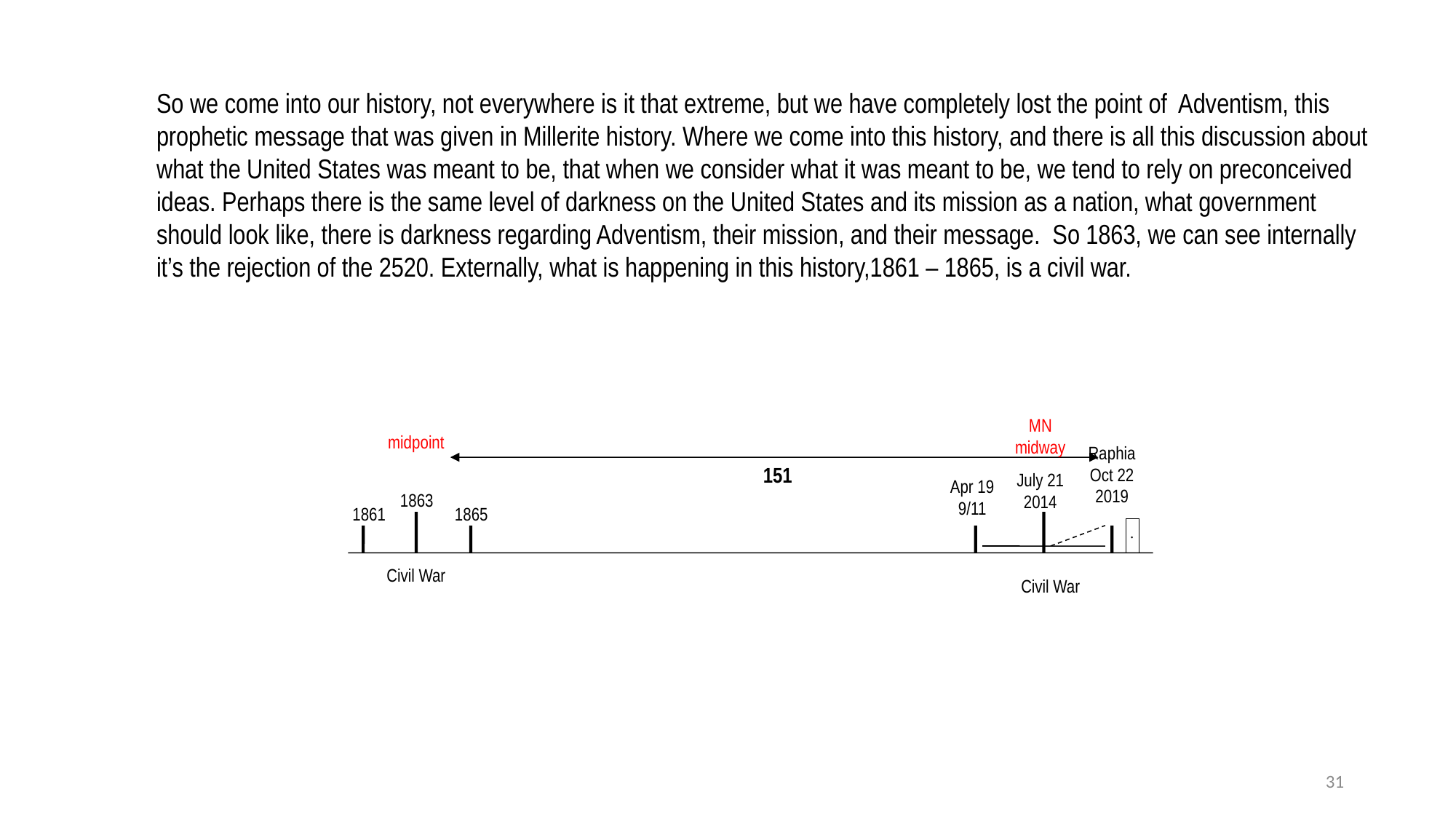

So we come into our history, not everywhere is it that extreme, but we have completely lost the point of  Adventism, this prophetic message that was given in Millerite history. Where we come into this history, and there is all this discussion about what the United States was meant to be, that when we consider what it was meant to be, we tend to rely on preconceived ideas. Perhaps there is the same level of darkness on the United States and its mission as a nation, what government should look like, there is darkness regarding Adventism, their mission, and their message.  So 1863, we can see internally it’s the rejection of the 2520. Externally, what is happening in this history,1861 – 1865, is a civil war.

MN
midway
midpoint

Raphia
Oct 22
2019

151

July 21
2014
Apr 19
9/11
1863
1861
1865

.

Civil War

Civil War
31